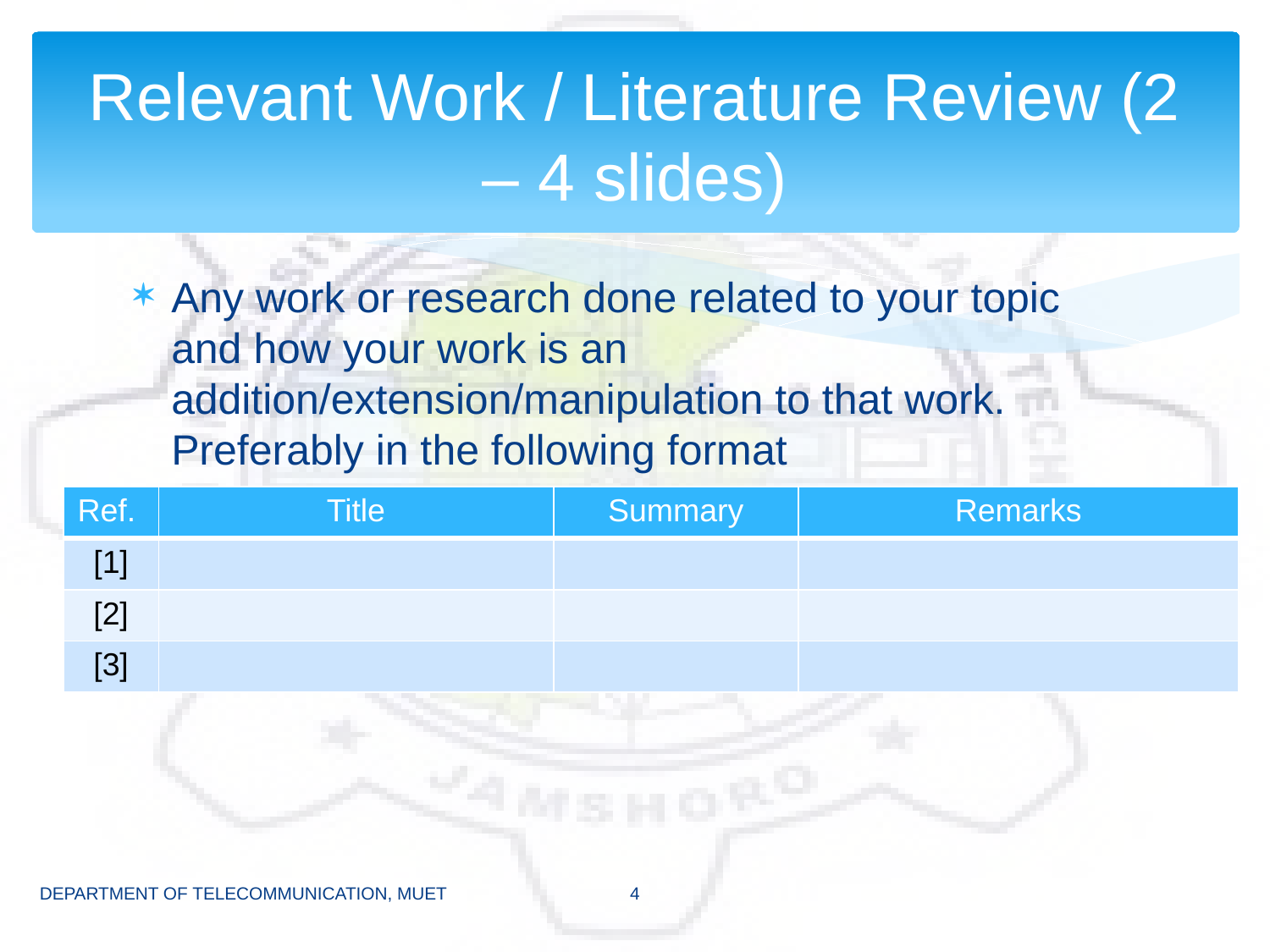

# Relevant Work / Literature Review (2 – 4 slides)
Any work or research done related to your topic and how your work is an addition/extension/manipulation to that work. Preferably in the following format
| Ref. | Title | Summary | Remarks |
| --- | --- | --- | --- |
| [1] |  |  |  |
| [2] |  |  |  |
| [3] |  |  |  |
4
DEPARTMENT OF TELECOMMUNICATION, MUET